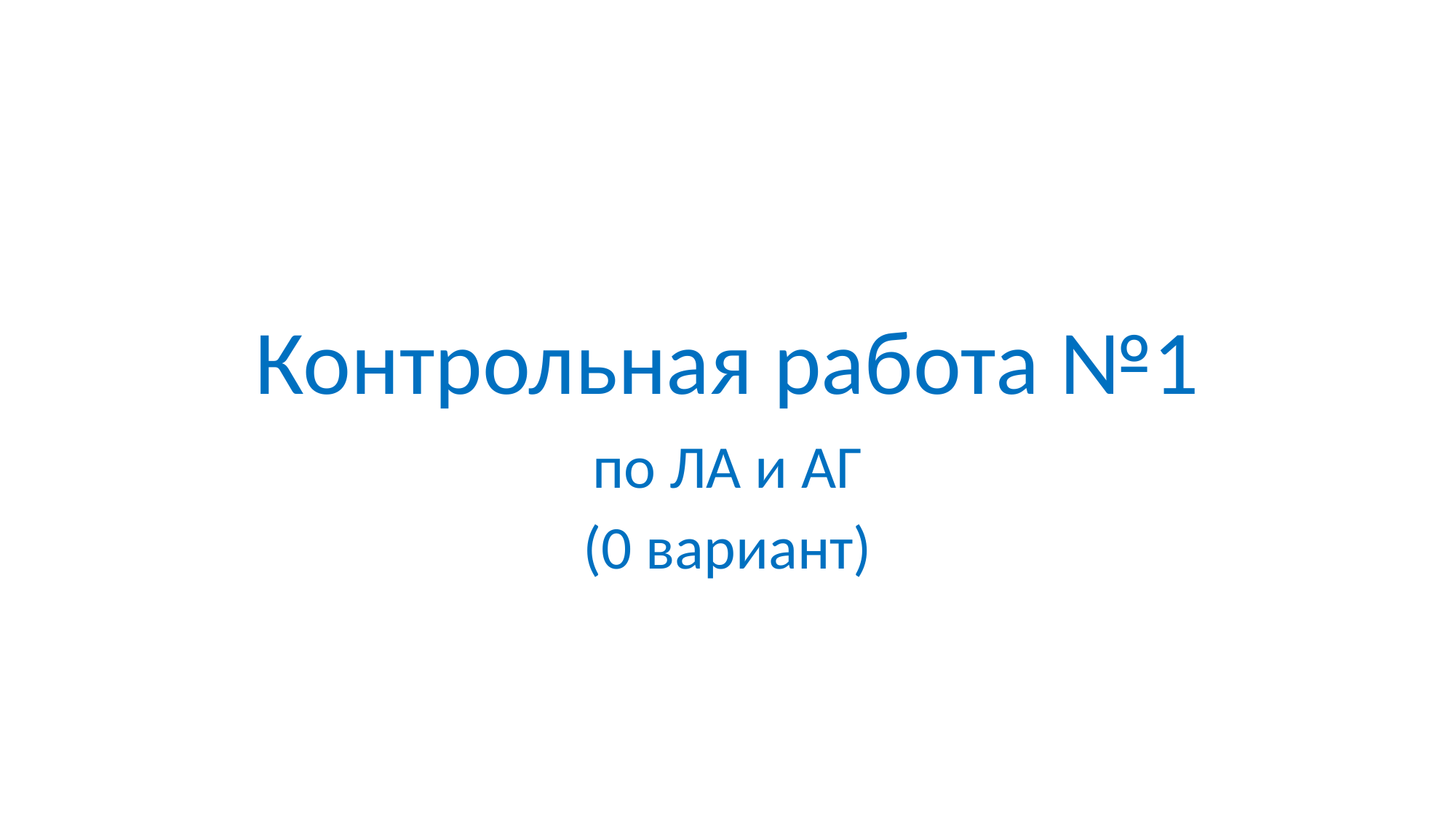

# Контрольная работа №1
по ЛА и АГ
(0 вариант)